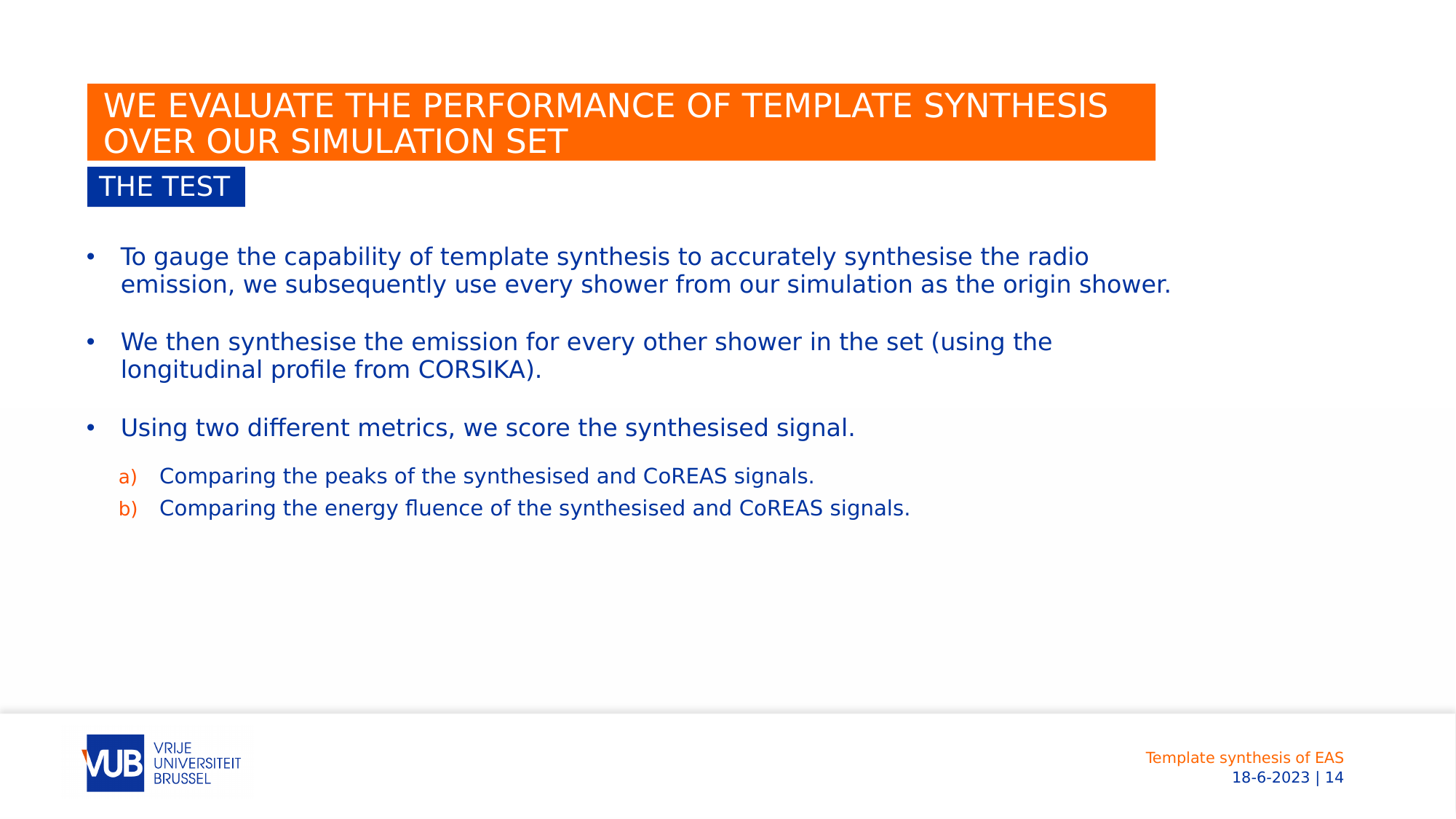

# We evaluate the performance of template synthesis over our simulation set
The test
To gauge the capability of template synthesis to accurately synthesise the radio emission, we subsequently use every shower from our simulation as the origin shower.
We then synthesise the emission for every other shower in the set (using the longitudinal profile from CORSIKA).
Using two different metrics, we score the synthesised signal.
Comparing the peaks of the synthesised and CoREAS signals.
Comparing the energy fluence of the synthesised and CoREAS signals.
Template synthesis of EAS
 18-6-2023 | 14